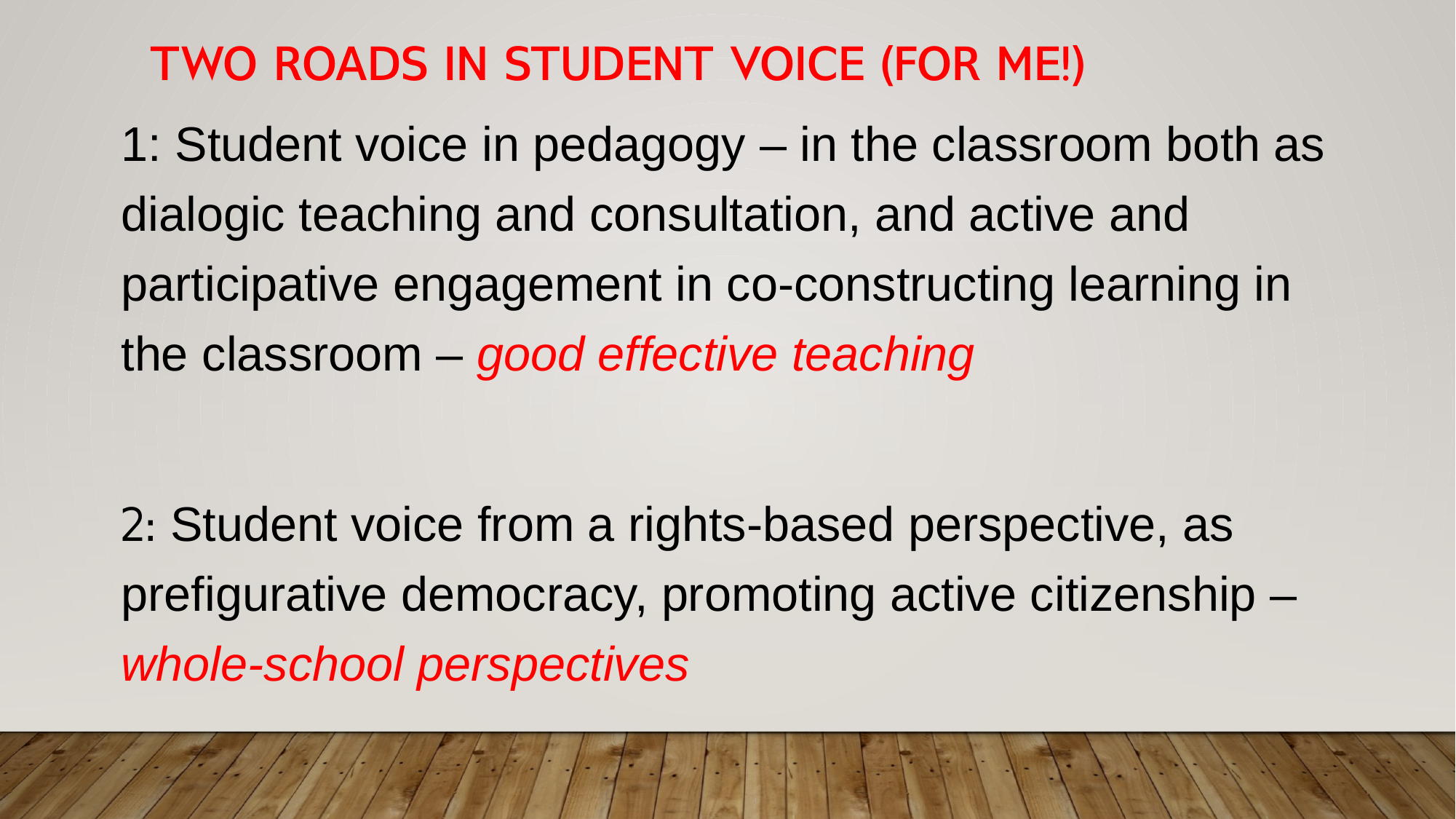

# Two roads in student voice (for me!)

1: Student voice in pedagogy – in the classroom both as dialogic teaching and consultation, and active and participative engagement in co-constructing learning in the classroom – good effective teaching

2: Student voice from a rights-based perspective, as prefigurative democracy, promoting active citizenship – whole-school perspectives